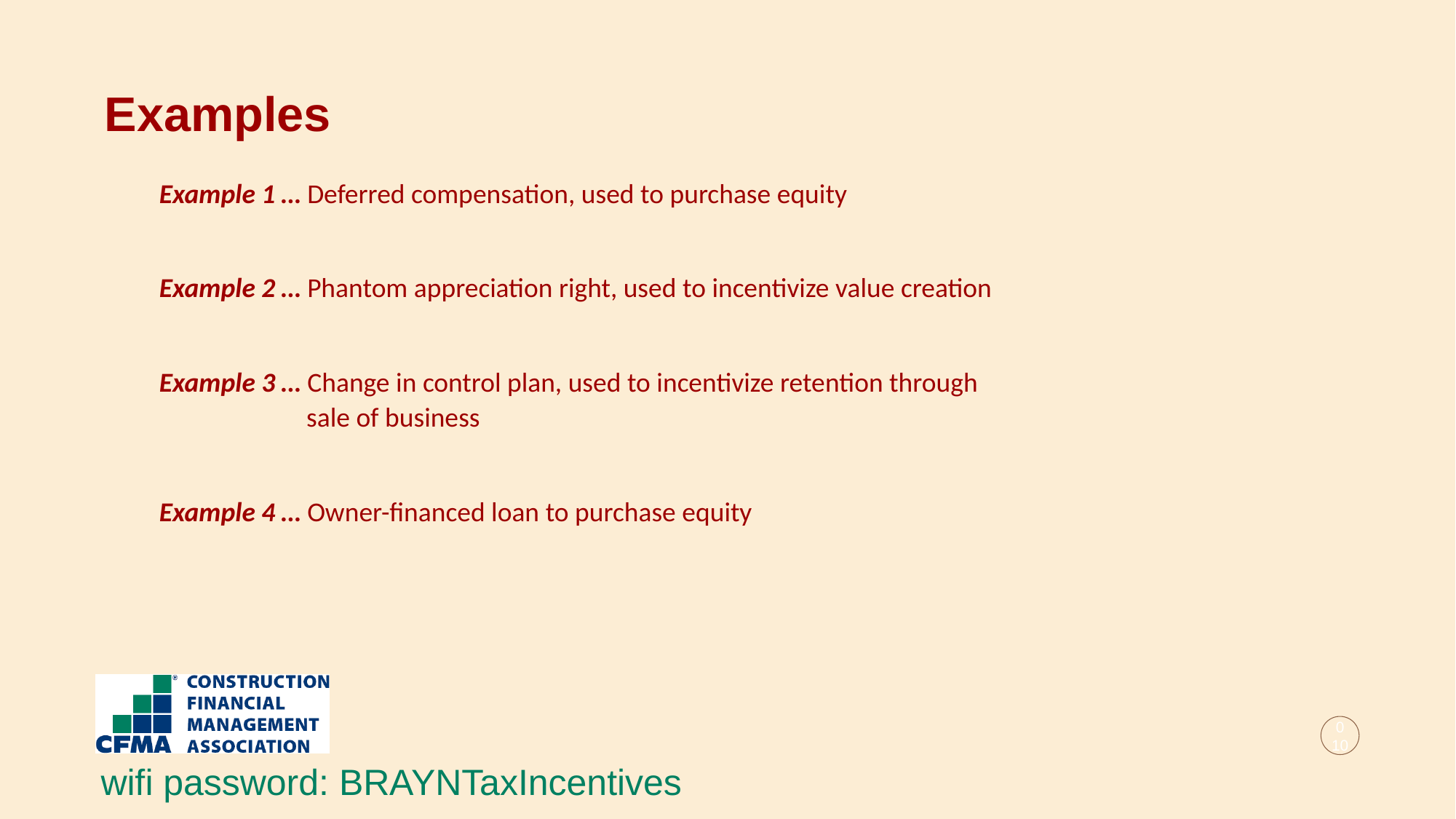

Examples

	Example 1 … Deferred compensation, used to purchase equity

	Example 2 … Phantom appreciation right, used to incentivize value creation

	Example 3 … Change in control plan, used to incentivize retention through 		      	               sale of business

	Example 4 … Owner-financed loan to purchase equity

010